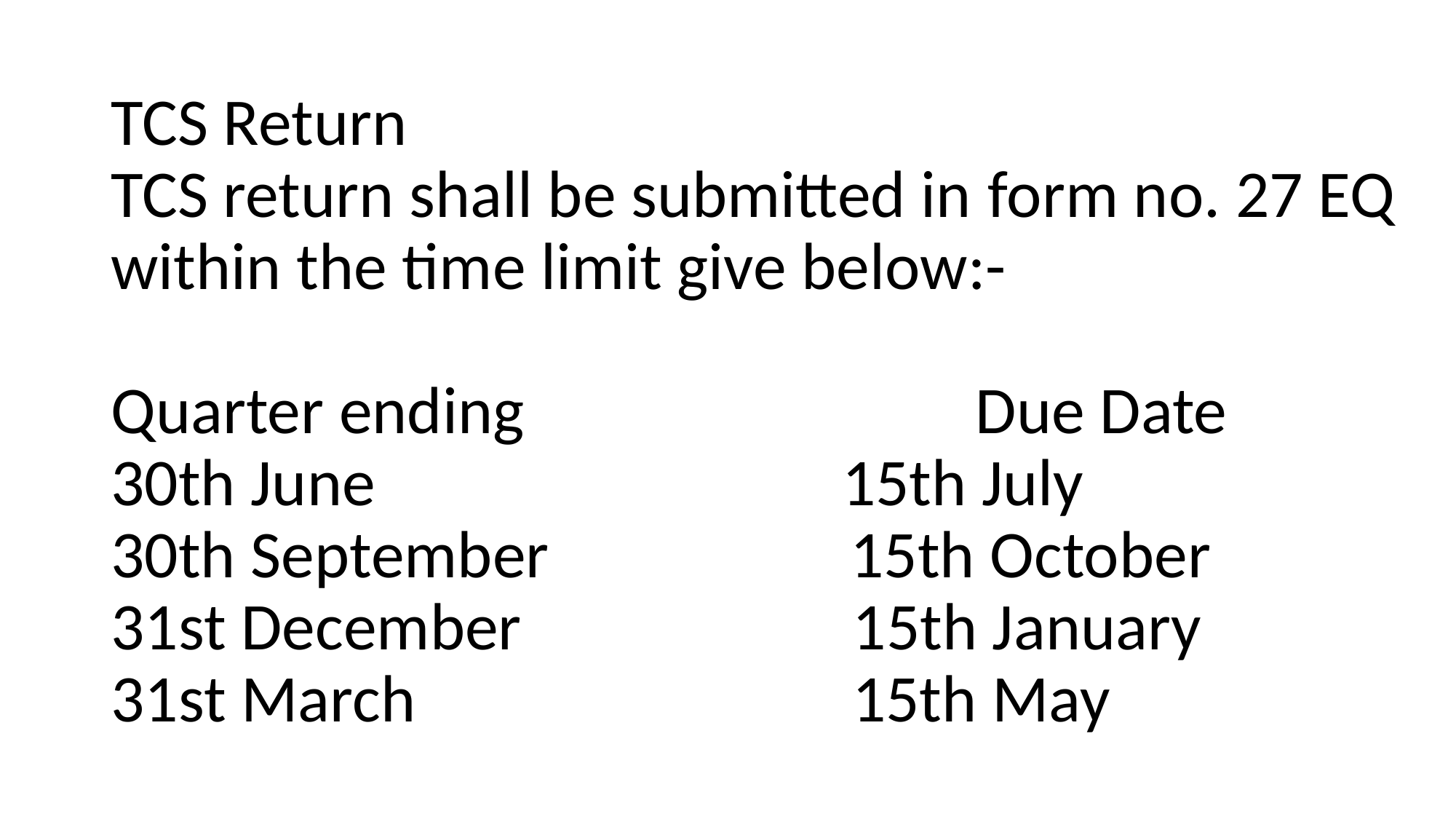

# TCS Return TCS return shall be submitted in form no. 27 EQ within the time limit give below:- Quarter ending                              Due Date 30th June                               15th July 30th September                    15th October 31st December                      15th January 31st March                             15th May